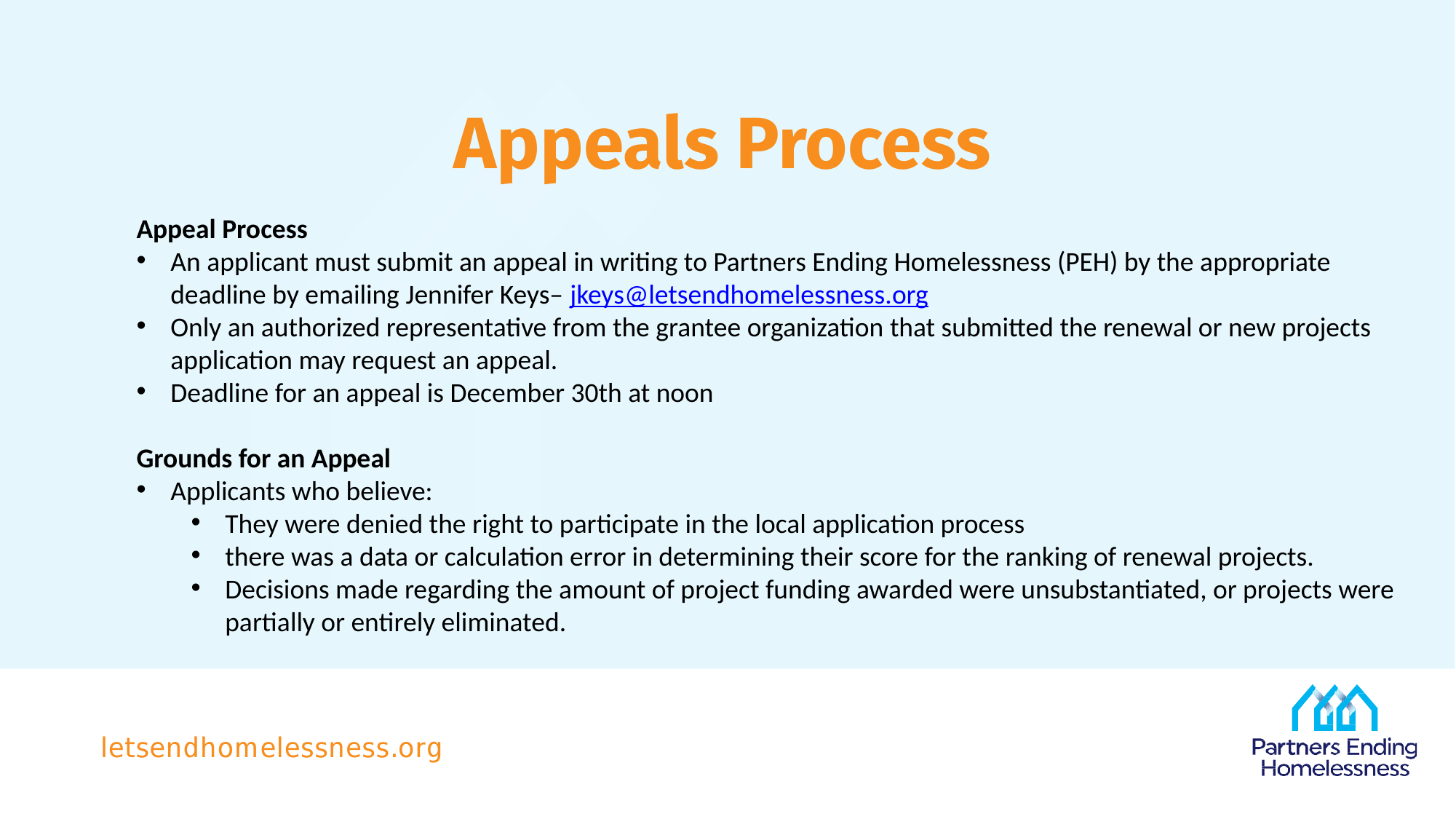

# Appeals Process

Appeal Process
An applicant must submit an appeal in writing to Partners Ending Homelessness (PEH) by the appropriate deadline by emailing Jennifer Keys– jkeys@letsendhomelessness.org
Only an authorized representative from the grantee organization that submitted the renewal or new projects application may request an appeal.
Deadline for an appeal is December 30th at noon

Grounds for an Appeal
Applicants who believe:
They were denied the right to participate in the local application process
there was a data or calculation error in determining their score for the ranking of renewal projects.
Decisions made regarding the amount of project funding awarded were unsubstantiated, or projects were partially or entirely eliminated.

letsendhomelessness.org